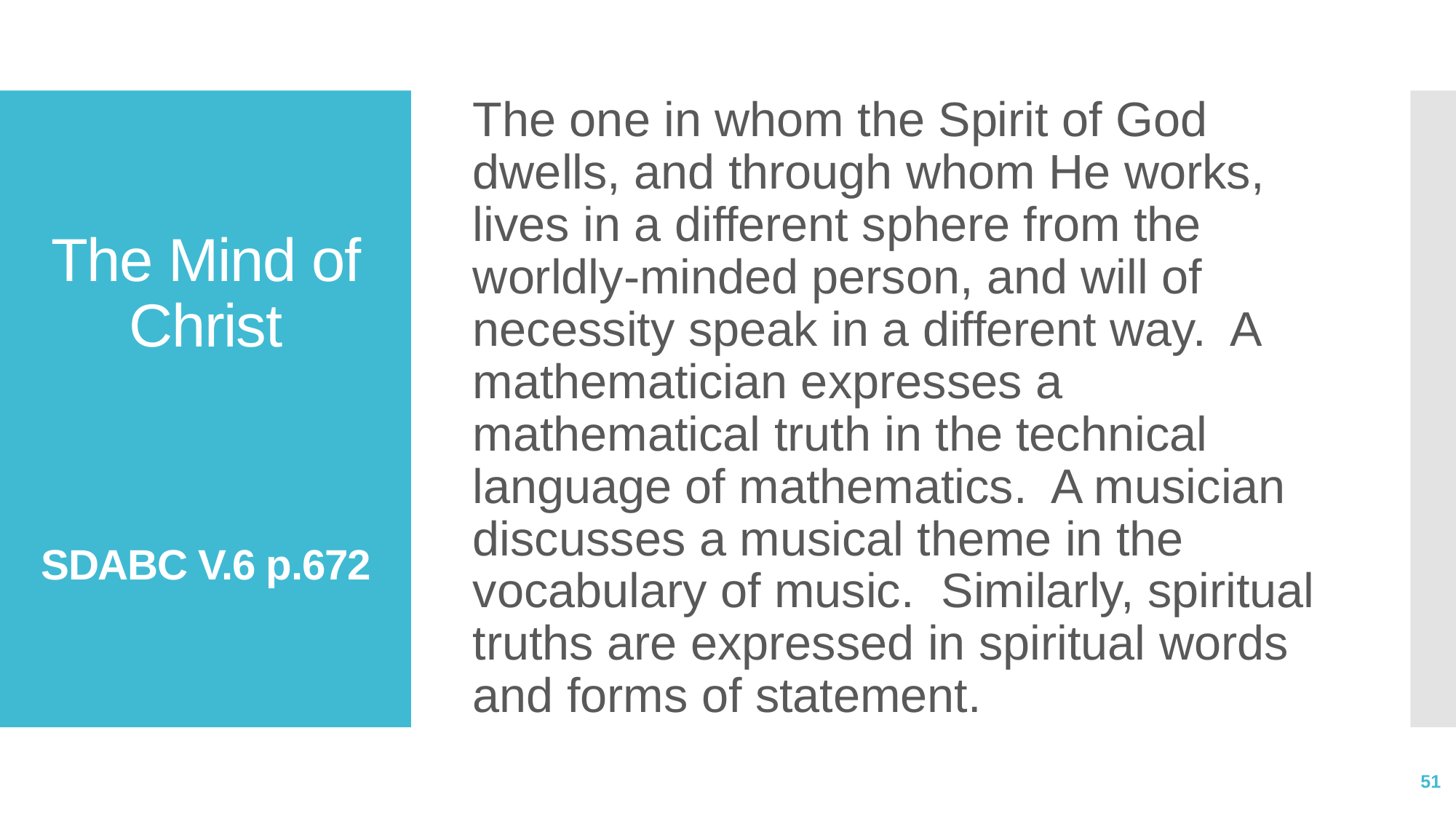

The one in whom the Spirit of God dwells, and through whom He works, lives in a different sphere from the worldly-minded person, and will of necessity speak in a different way.  A mathematician expresses a mathematical truth in the technical language of mathematics.  A musician discusses a musical theme in the vocabulary of music.  Similarly, spiritual truths are expressed in spiritual words and forms of statement.
# The Mind of Christ SDABC V.6 p.672
51